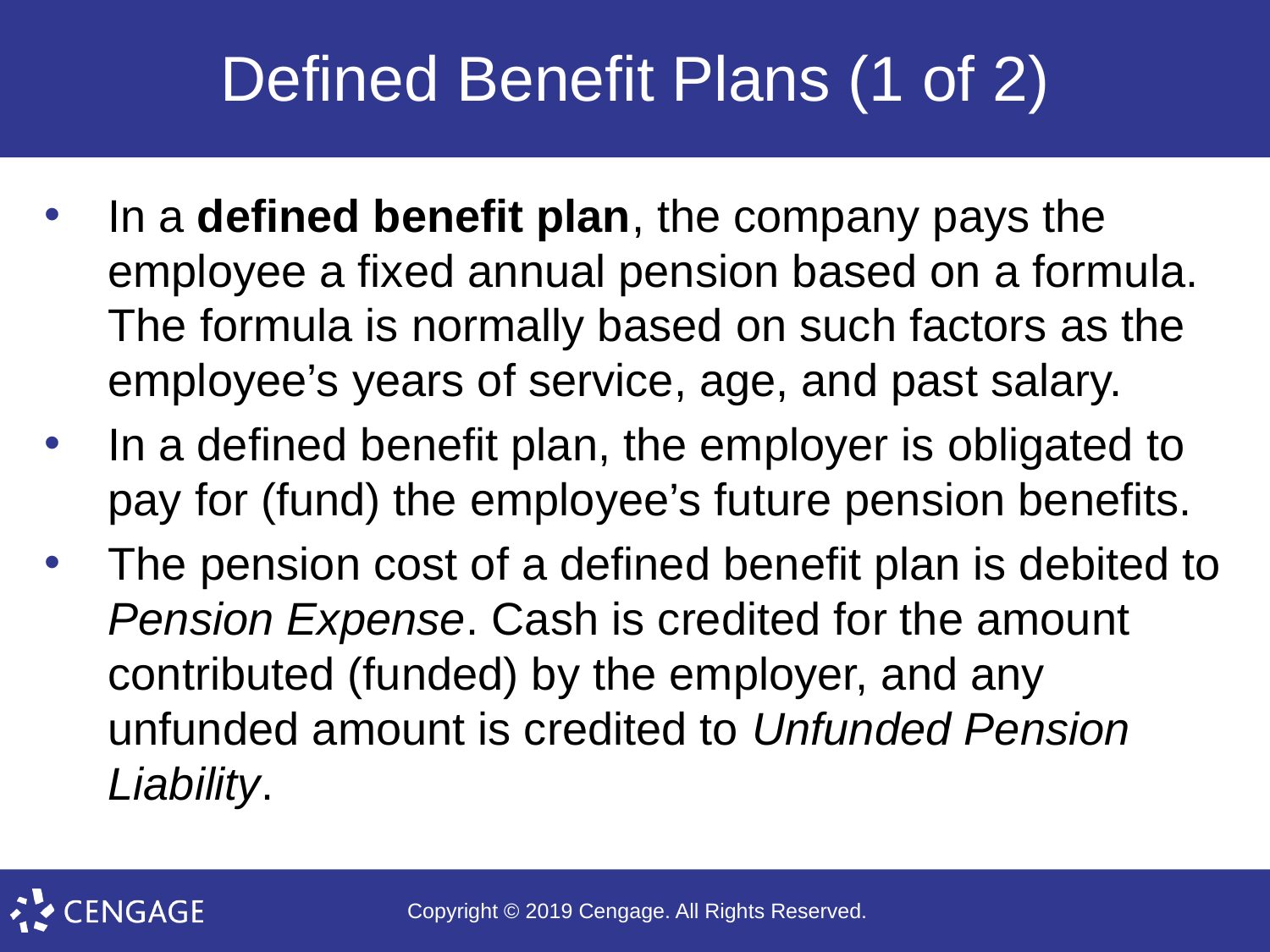

# Defined Benefit Plans (1 of 2)
In a defined benefit plan, the company pays the employee a fixed annual pension based on a formula. The formula is normally based on such factors as the employee’s years of service, age, and past salary.
In a defined benefit plan, the employer is obligated to pay for (fund) the employee’s future pension benefits.
The pension cost of a defined benefit plan is debited to Pension Expense. Cash is credited for the amount contributed (funded) by the employer, and any unfunded amount is credited to Unfunded Pension Liability.